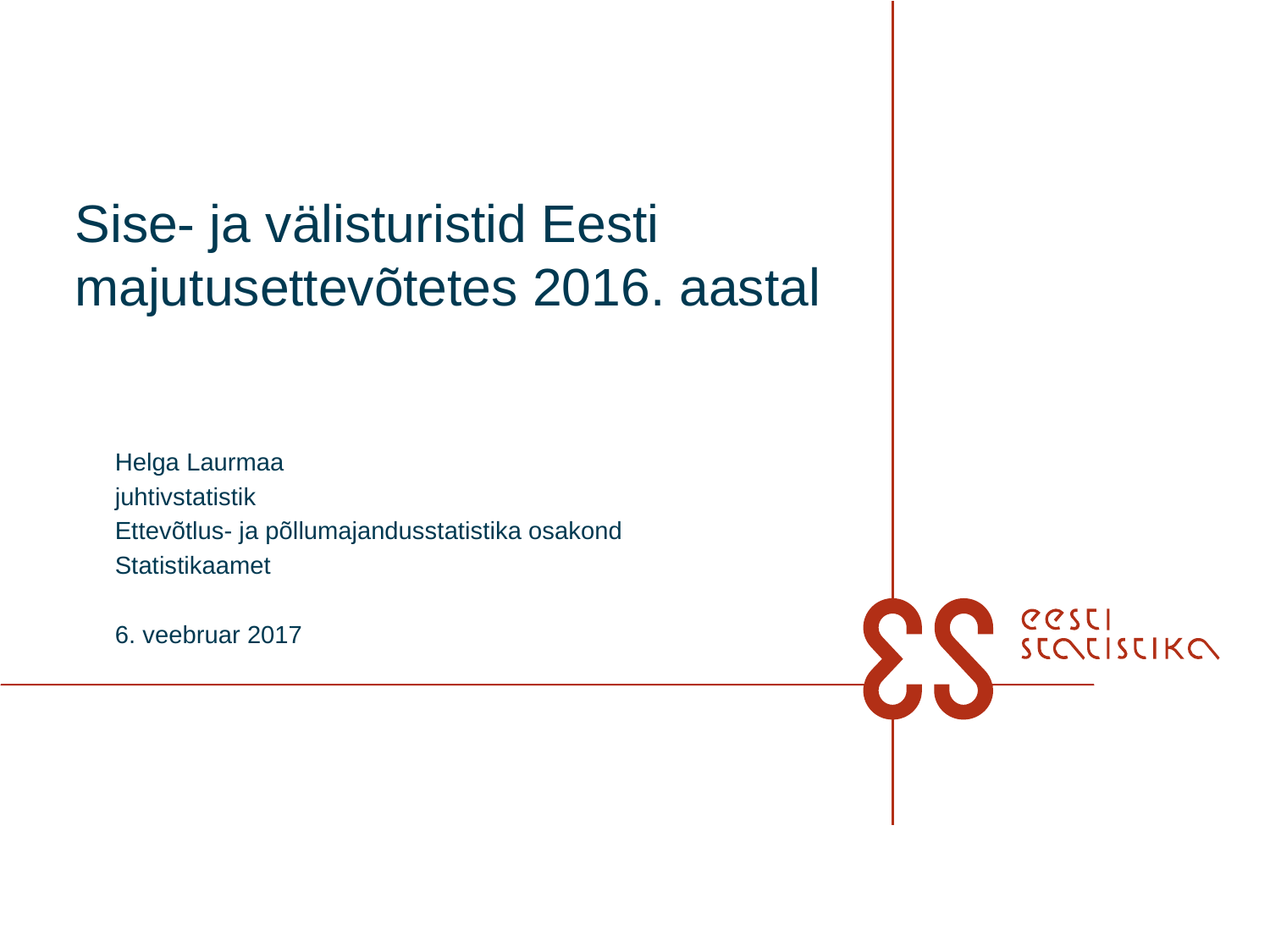

# Sise- ja välisturistid Eesti majutusettevõtetes 2016. aastal
Helga Laurmaa
juhtivstatistik
Ettevõtlus- ja põllumajandusstatistika osakond
Statistikaamet

6. veebruar 2017